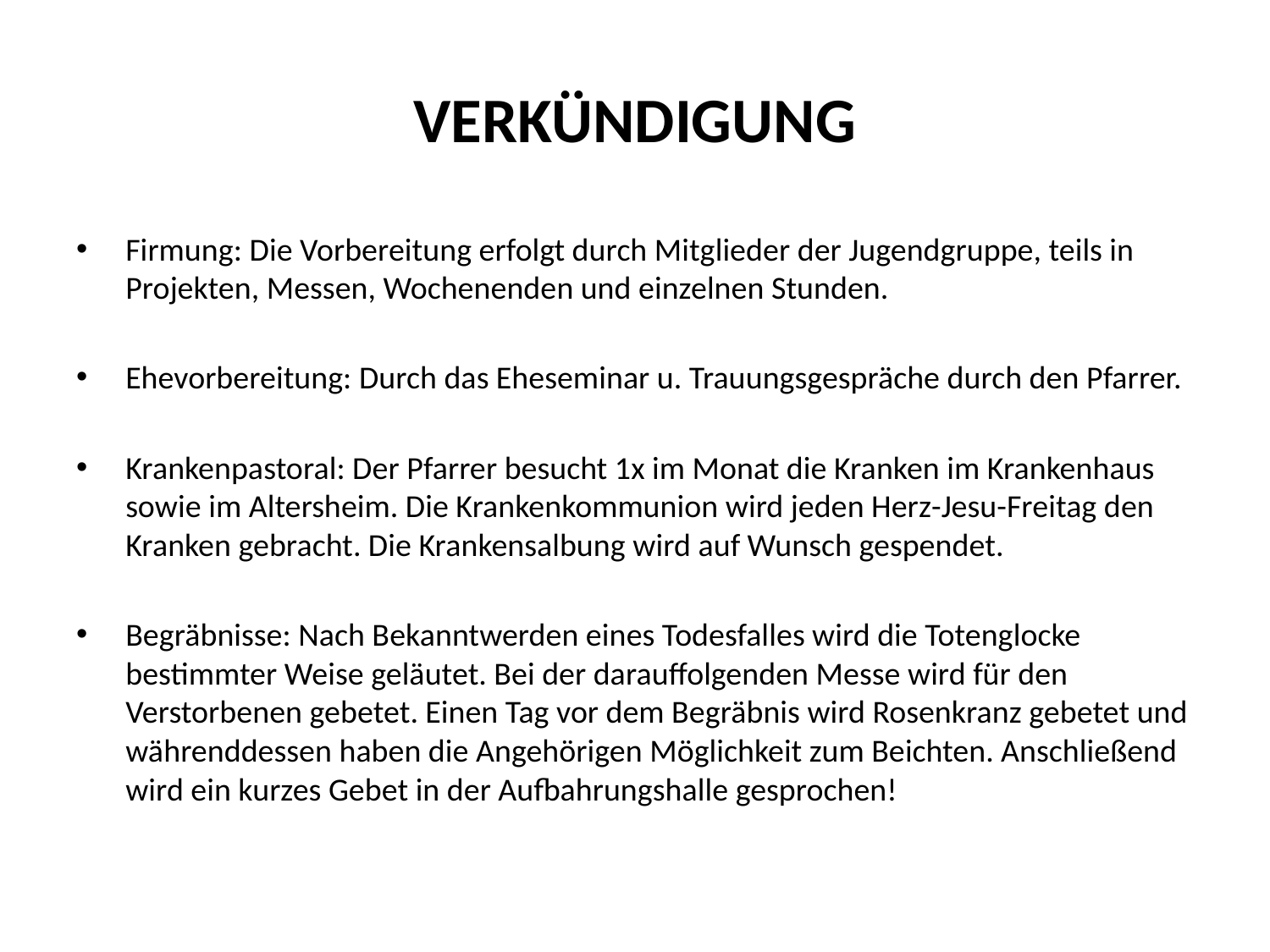

# VERKÜNDIGUNG
Firmung: Die Vorbereitung erfolgt durch Mitglieder der Jugendgruppe, teils in Projekten, Messen, Wochenenden und einzelnen Stunden.

Ehevorbereitung: Durch das Eheseminar u. Trauungsgespräche durch den Pfarrer.

Krankenpastoral: Der Pfarrer besucht 1x im Monat die Kranken im Krankenhaus sowie im Altersheim. Die Krankenkommunion wird jeden Herz-Jesu-Freitag den Kranken gebracht. Die Krankensalbung wird auf Wunsch gespendet.

Begräbnisse: Nach Bekanntwerden eines Todesfalles wird die Totenglocke bestimmter Weise geläutet. Bei der darauffolgenden Messe wird für den Verstorbenen gebetet. Einen Tag vor dem Begräbnis wird Rosenkranz gebetet und währenddessen haben die Angehörigen Möglichkeit zum Beichten. Anschließend wird ein kurzes Gebet in der Aufbahrungshalle gesprochen!